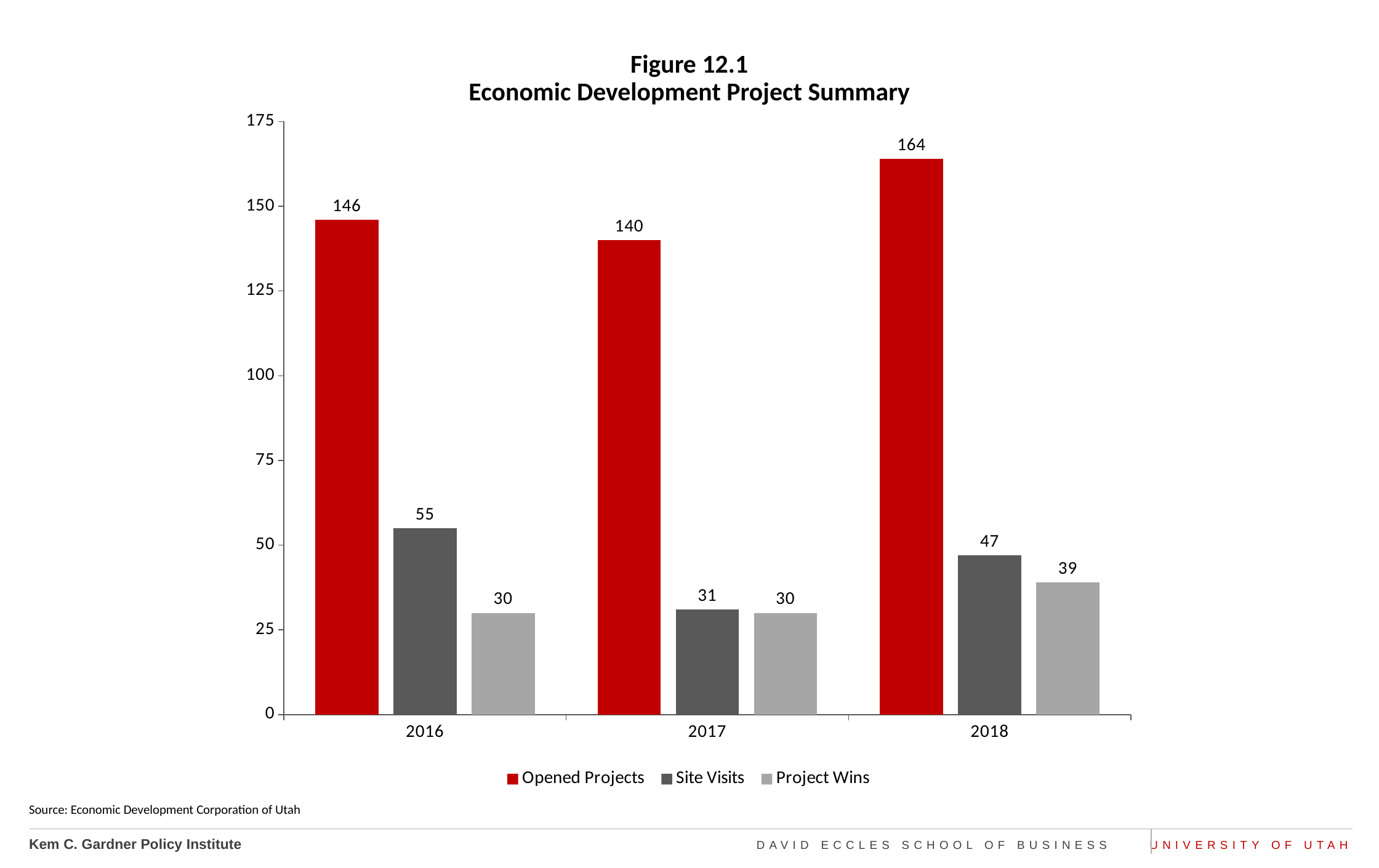

Figure 12.1
Economic Development Project Summary

### Chart

| Category | Opened Projects | Site Visits | Project Wins |
|---|---|---|---|
| 2016 | 146.0 | 55.0 | 30.0 |
| 2017 | 140.0 | 31.0 | 30.0 |
| 2018 | 164.0 | 47.0 | 39.0 |
Source: Economic Development Corporation of Utah